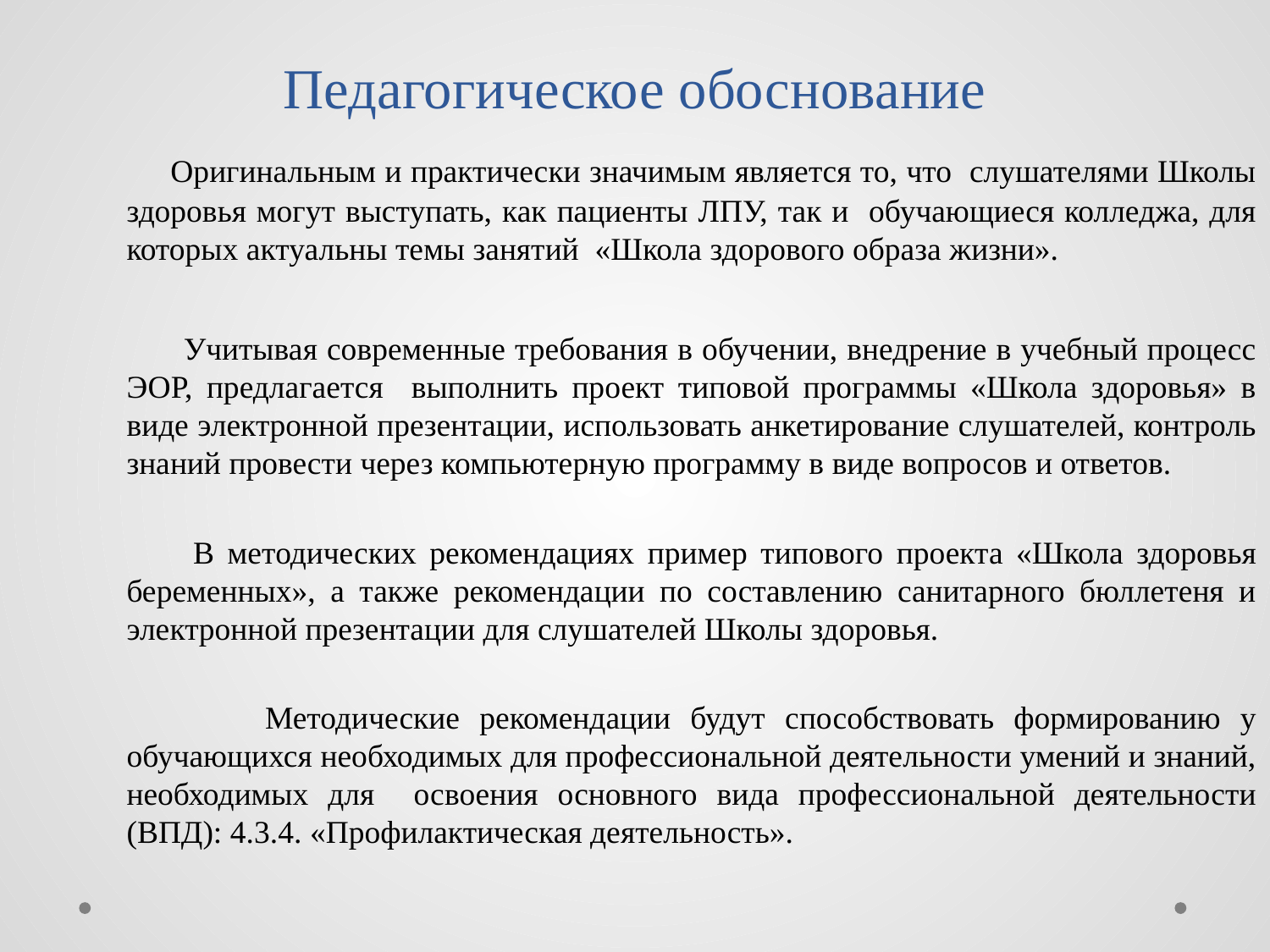

# Педагогическое обоснование
    Оригинальным и практически значимым является то, что  слушателями Школы здоровья могут выступать, как пациенты ЛПУ, так и  обучающиеся колледжа, для которых актуальны темы занятий  «Школа здорового образа жизни».

      Учитывая современные требования в обучении, внедрение в учебный процесс ЭОР, предлагается  выполнить проект типовой программы «Школа здоровья» в виде электронной презентации, использовать анкетирование слушателей, контроль знаний провести через компьютерную программу в виде вопросов и ответов.

     В методических рекомендациях пример типового проекта «Школа здоровья беременных», а также рекомендации по составлению санитарного бюллетеня и электронной презентации для слушателей Школы здоровья.

       Методические рекомендации будут способствовать формированию у обучающихся необходимых для профессиональной деятельности умений и знаний, необходимых для  освоения основного вида профессиональной деятельности (ВПД): 4.3.4. «Профилактическая деятельность».